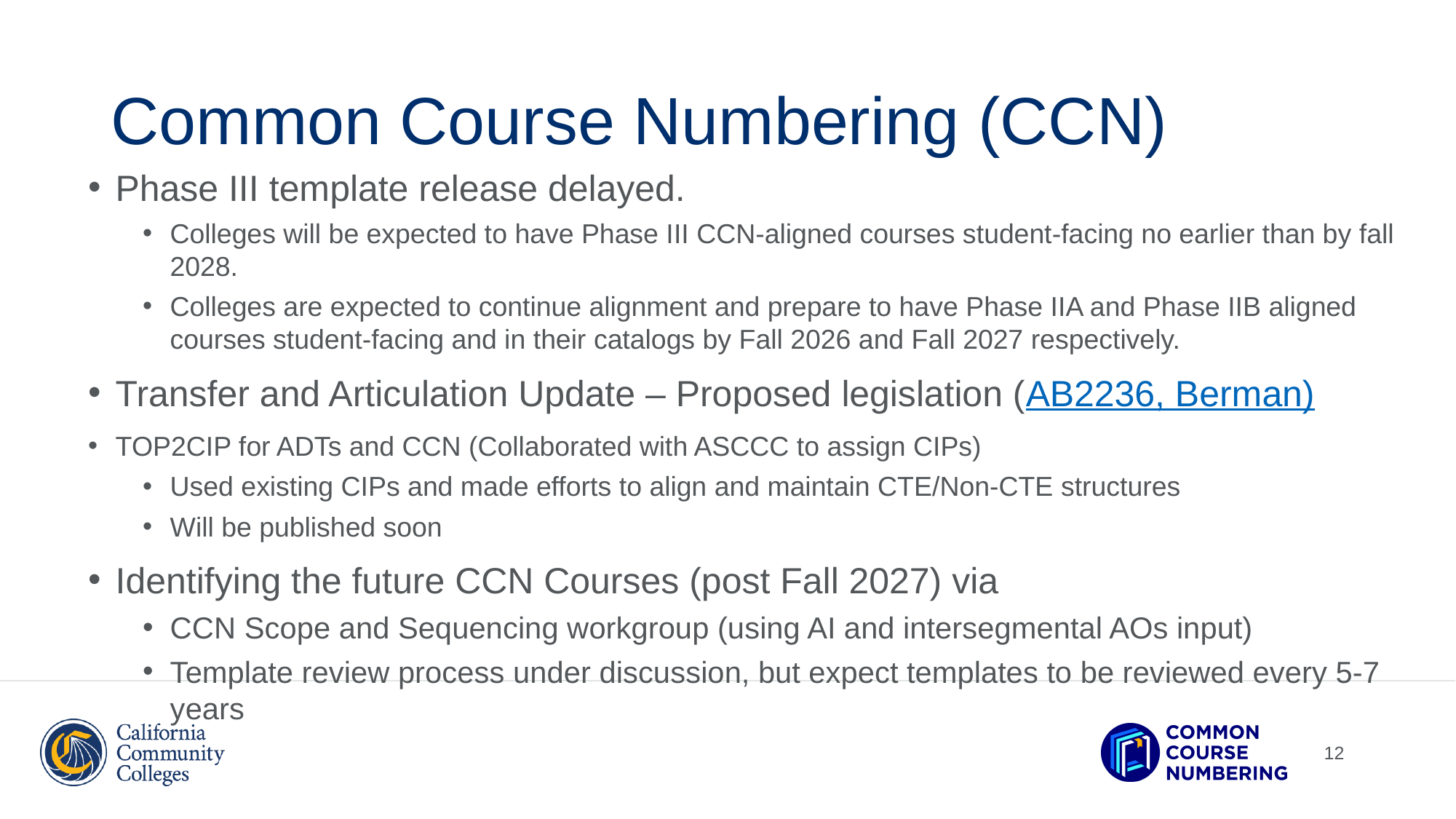

# Common Course Numbering (CCN)
Phase III template release delayed.
Colleges will be expected to have Phase III CCN-aligned courses student-facing no earlier than by fall 2028.
Colleges are expected to continue alignment and prepare to have Phase IIA and Phase IIB aligned courses student-facing and in their catalogs by Fall 2026 and Fall 2027 respectively.
Transfer and Articulation Update – Proposed legislation (AB2236, Berman)
TOP2CIP for ADTs and CCN (Collaborated with ASCCC to assign CIPs)
Used existing CIPs and made efforts to align and maintain CTE/Non-CTE structures
Will be published soon
Identifying the future CCN Courses (post Fall 2027) via
CCN Scope and Sequencing workgroup (using AI and intersegmental AOs input)
Template review process under discussion, but expect templates to be reviewed every 5-7 years

12